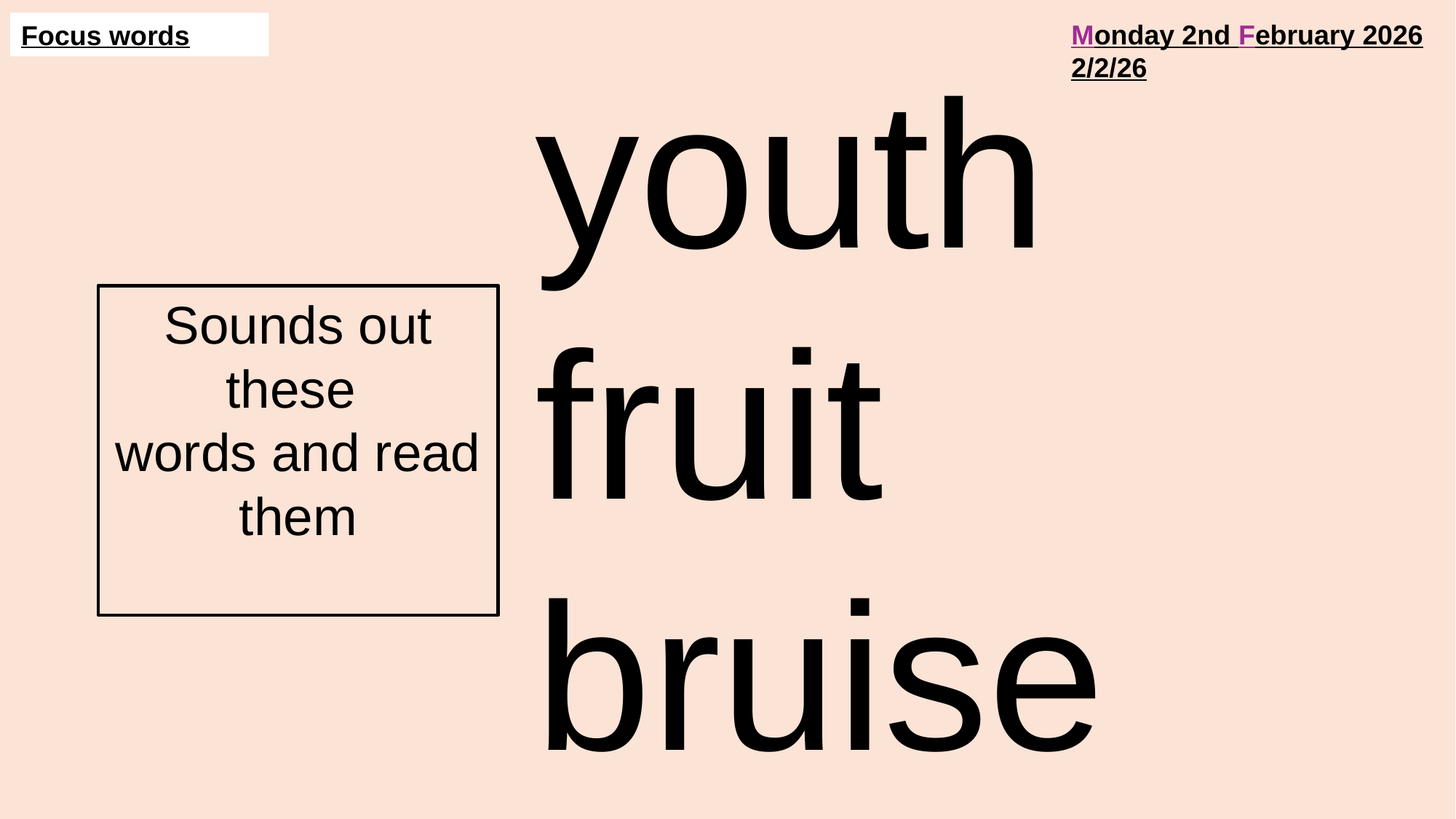

Monday 2nd February 2026
2/2/26
Focus words
youth
fruit
bruise
Sounds out these
words and read them